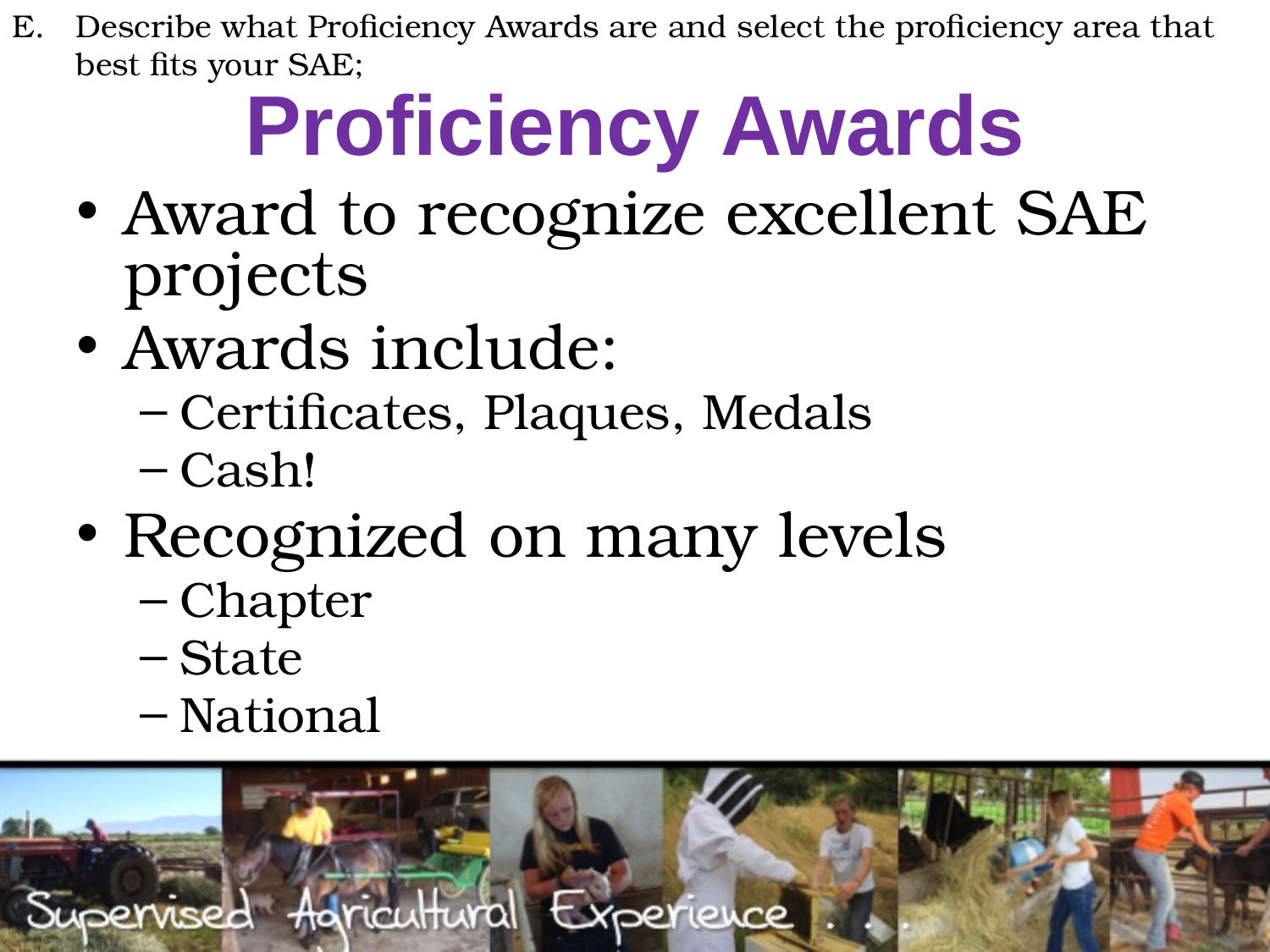

Describe what Proficiency Awards are and select the proficiency area that best fits your SAE;
# Proficiency Awards
Award to recognize excellent SAE projects
Awards include:
Certificates, Plaques, Medals
Cash!
Recognized on many levels
Chapter
State
National